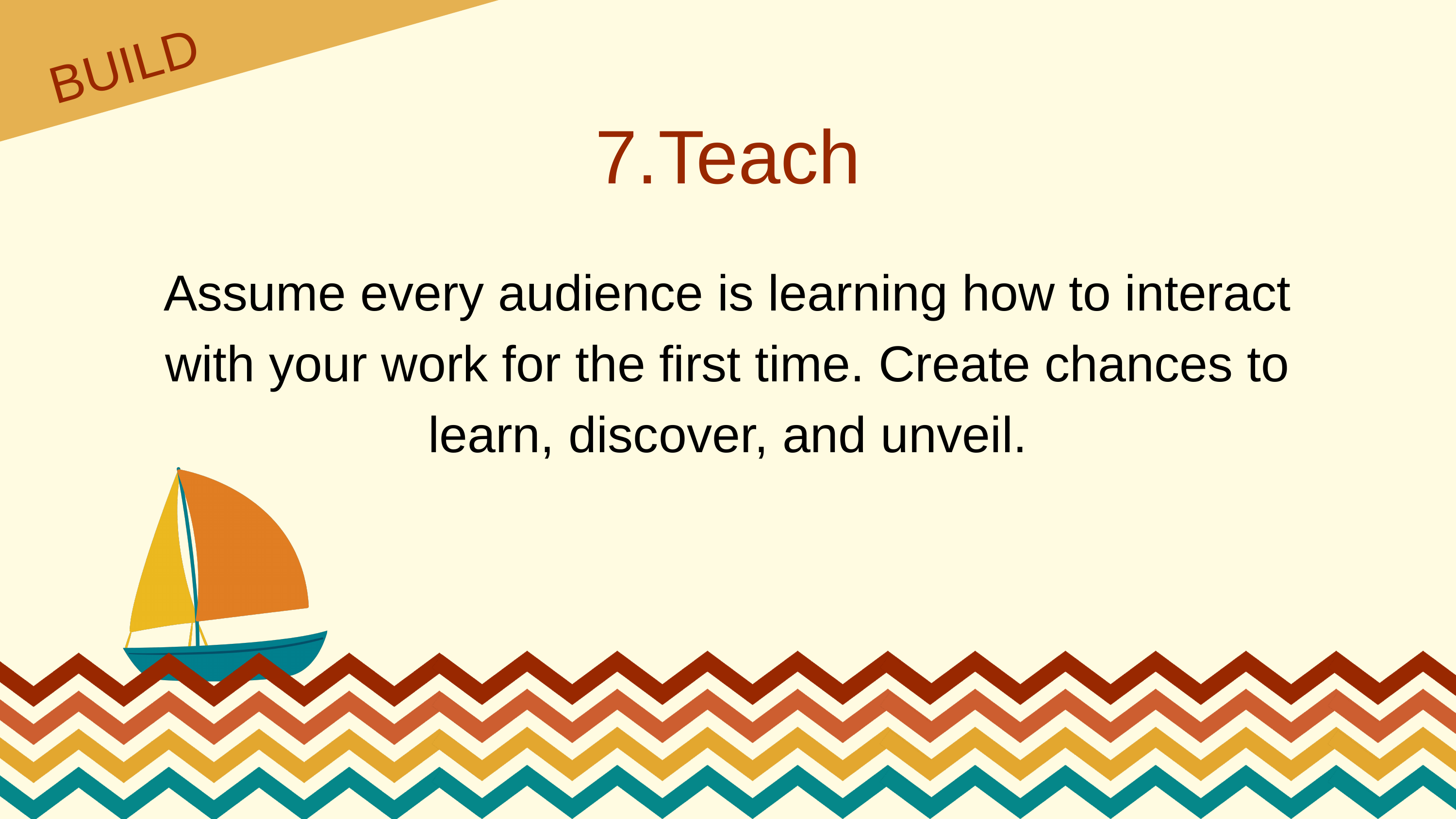

BUILD
7.Teach
Assume every audience is learning how to interact with your work for the first time. Create chances to learn, discover, and unveil.